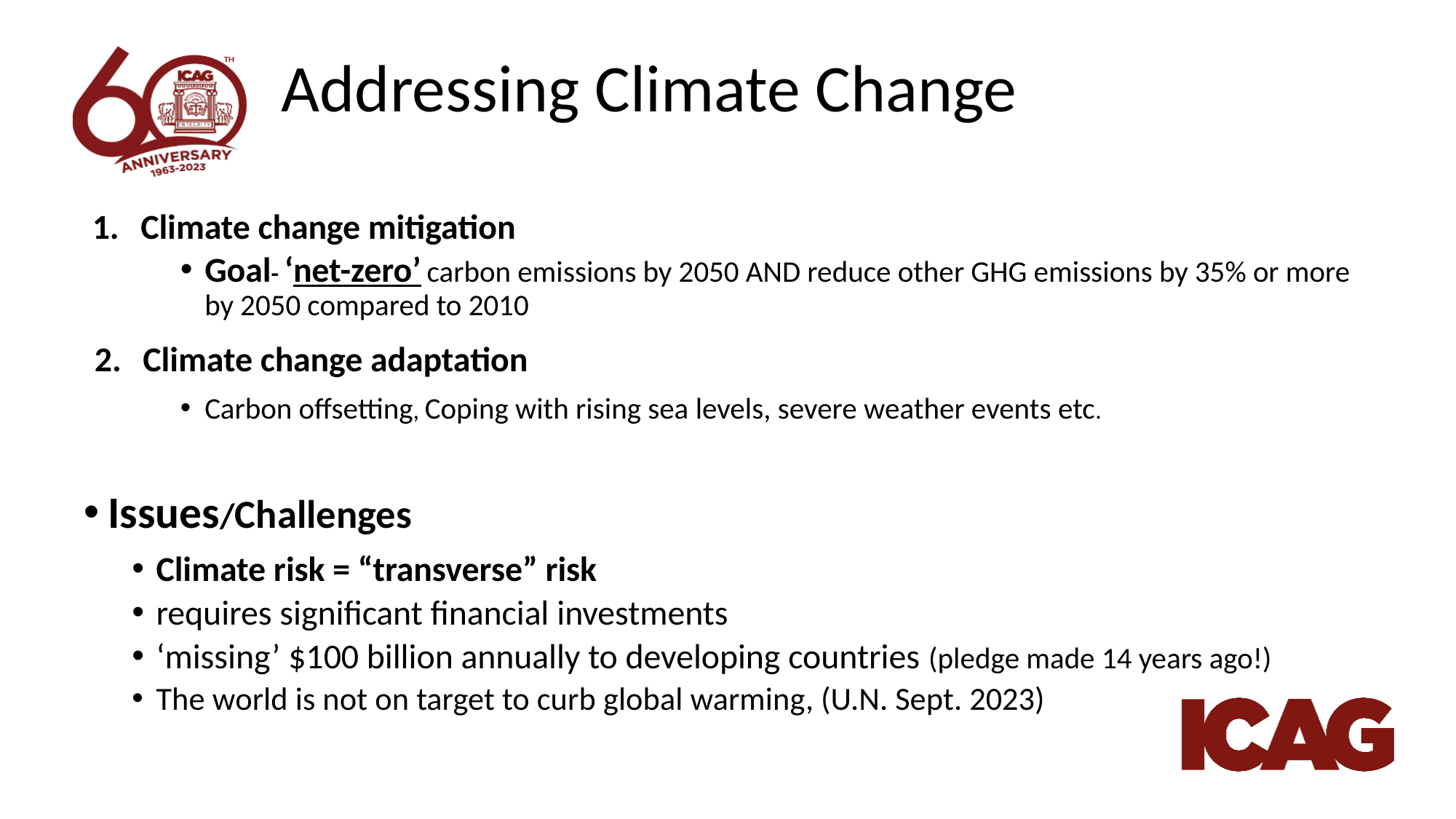

# Addressing Climate Change
Climate change mitigation
Goal- ‘net-zero’ carbon emissions by 2050 AND reduce other GHG emissions by 35% or more by 2050 compared to 2010
Climate change adaptation
Carbon offsetting, Coping with rising sea levels, severe weather events etc.

Issues/Challenges
Climate risk = “transverse” risk
requires significant financial investments
‘missing’ $100 billion annually to developing countries (pledge made 14 years ago!)
The world is not on target to curb global warming, (U.N. Sept. 2023)